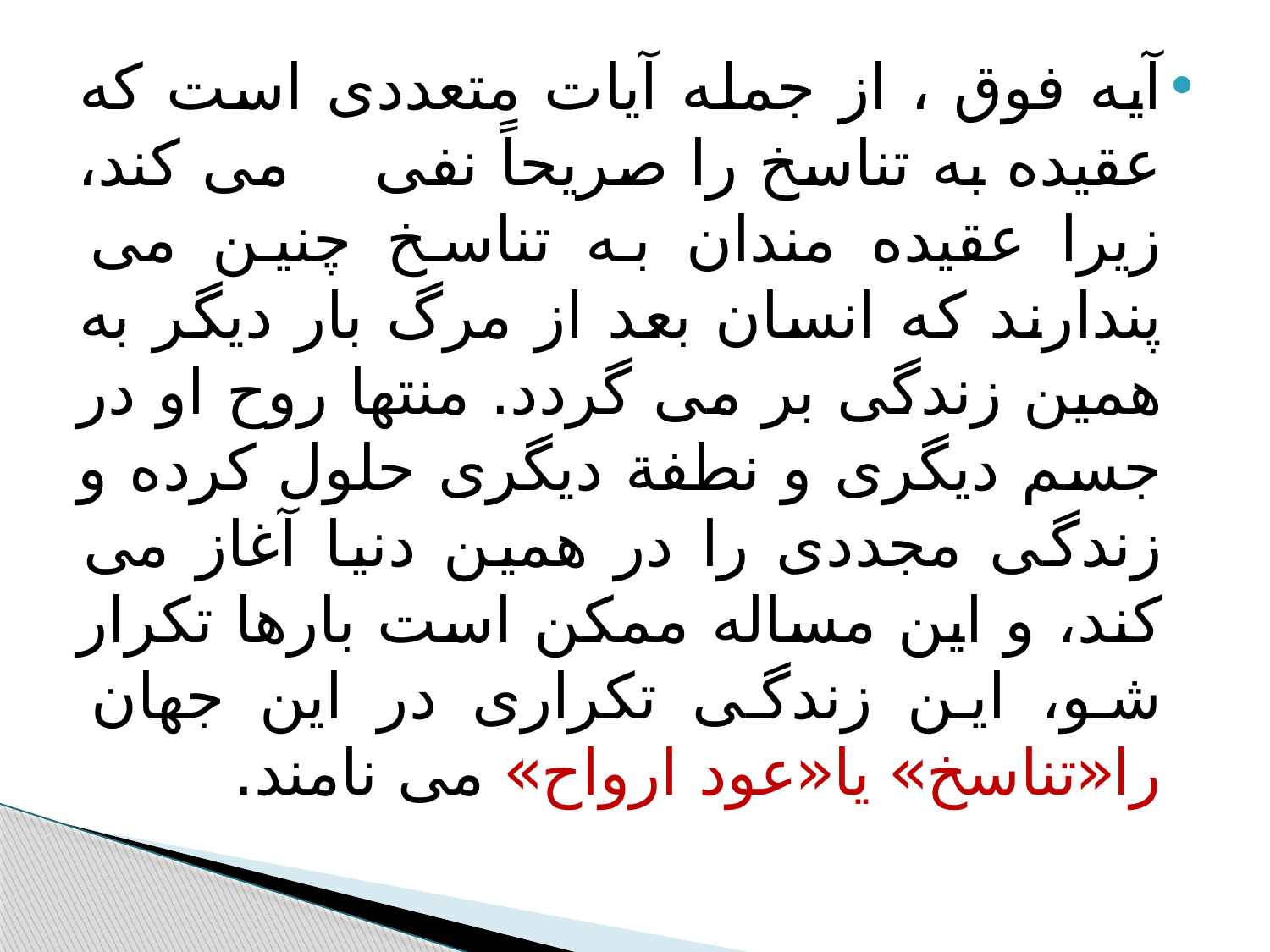

#
آیه فوق ، از جمله آیات متعددی است که عقیده به تناسخ را صریحاً نفی    می کند، زیرا عقیده مندان به تناسخ چنین می پندارند که انسان بعد از مرگ بار دیگر به همین زندگی بر می گردد. منتها روح او در جسم دیگری و نطفة دیگری حلول کرده و زندگی مجددی را در همین دنیا آغاز می کند، و این مساله ممکن است بارها تکرار شو، این زندگی تکراری در این جهان را«تناسخ» یا«عود ارواح» می نامند.